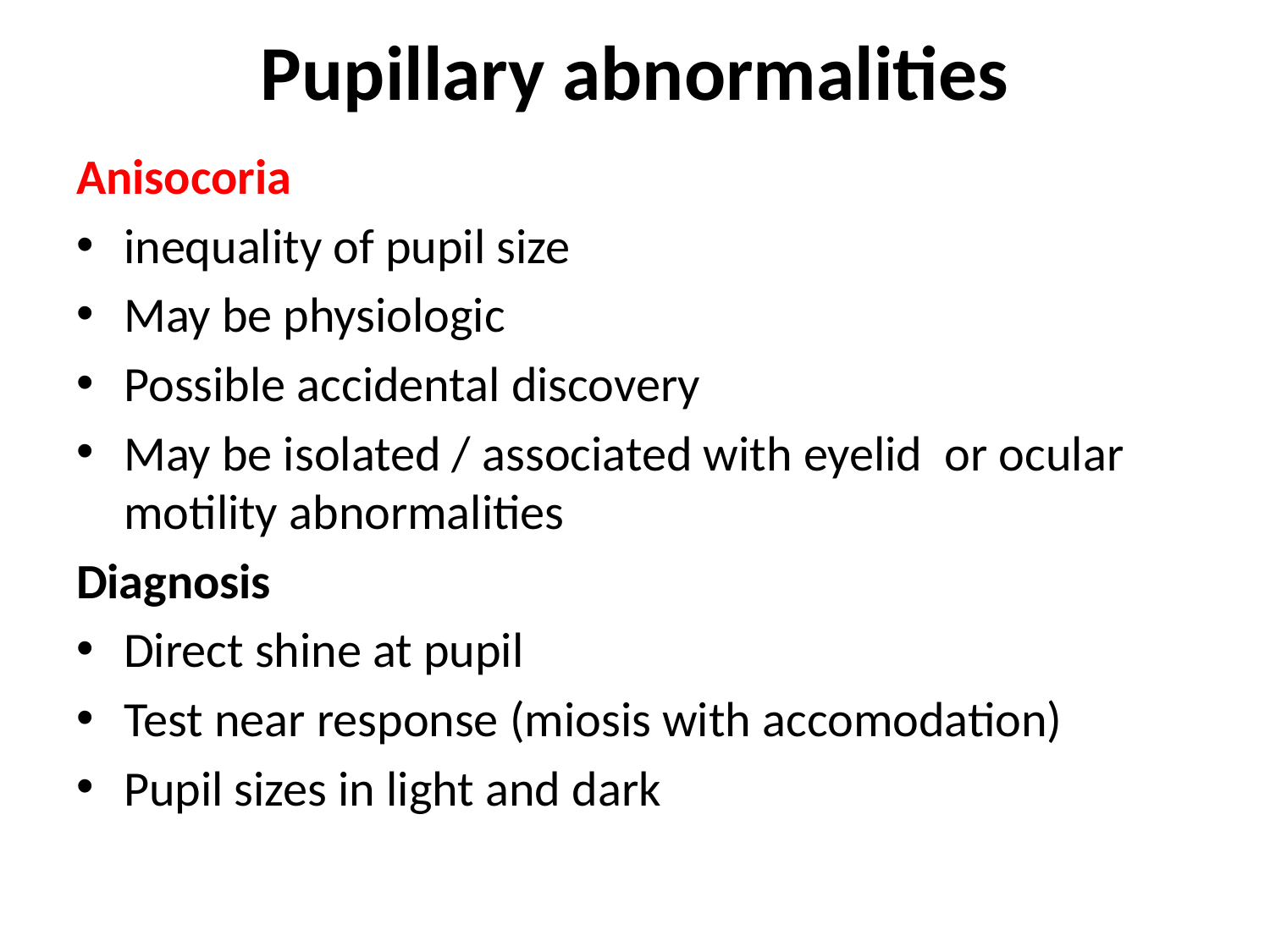

# Pupillary abnormalities
Anisocoria
inequality of pupil size
May be physiologic
Possible accidental discovery
May be isolated / associated with eyelid  or ocular motility abnormalities
Diagnosis
Direct shine at pupil
Test near response (miosis with accomodation)
Pupil sizes in light and dark